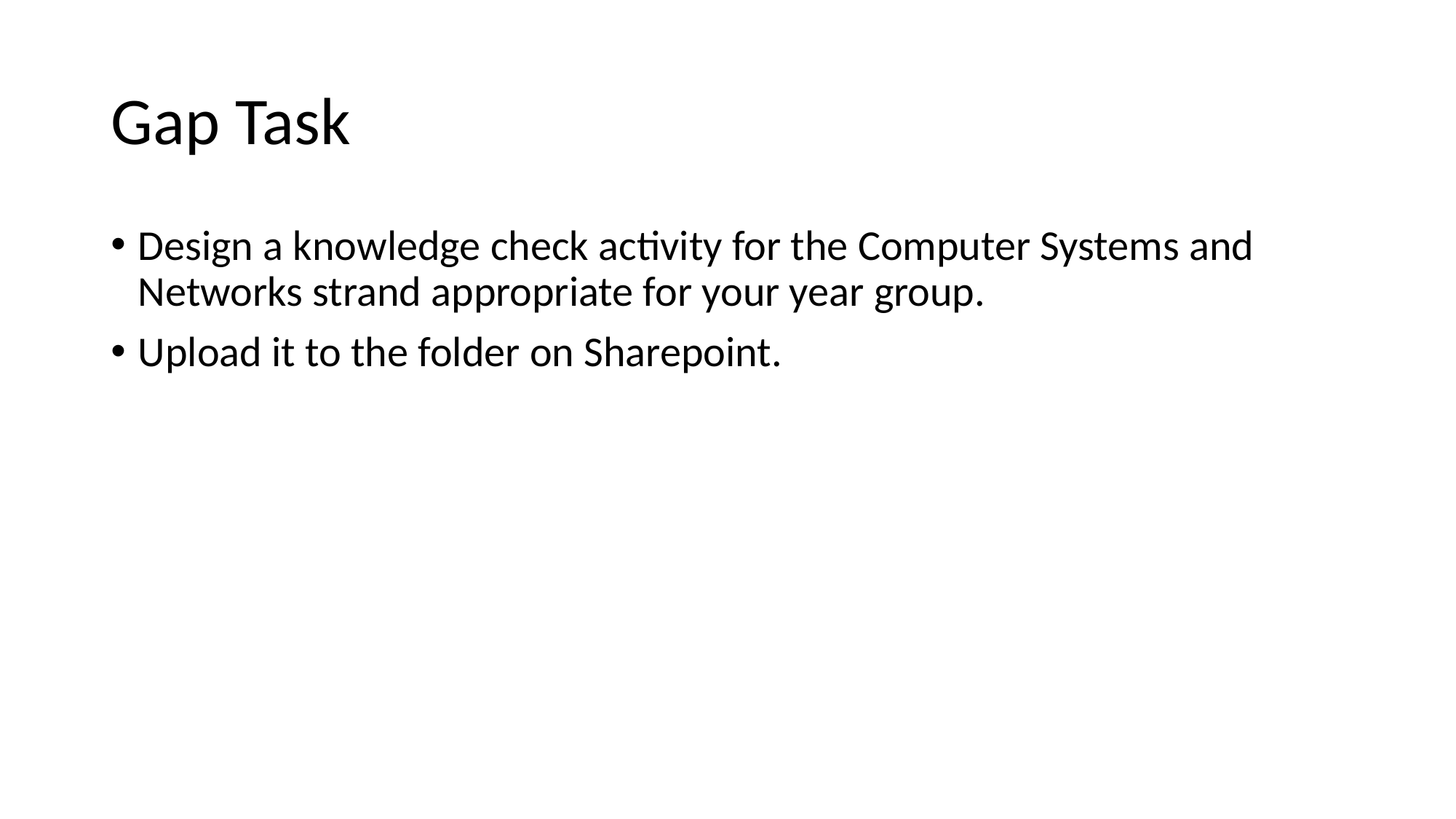

# Gap Task
Design a knowledge check activity for the Computer Systems and Networks strand appropriate for your year group.
Upload it to the folder on Sharepoint.